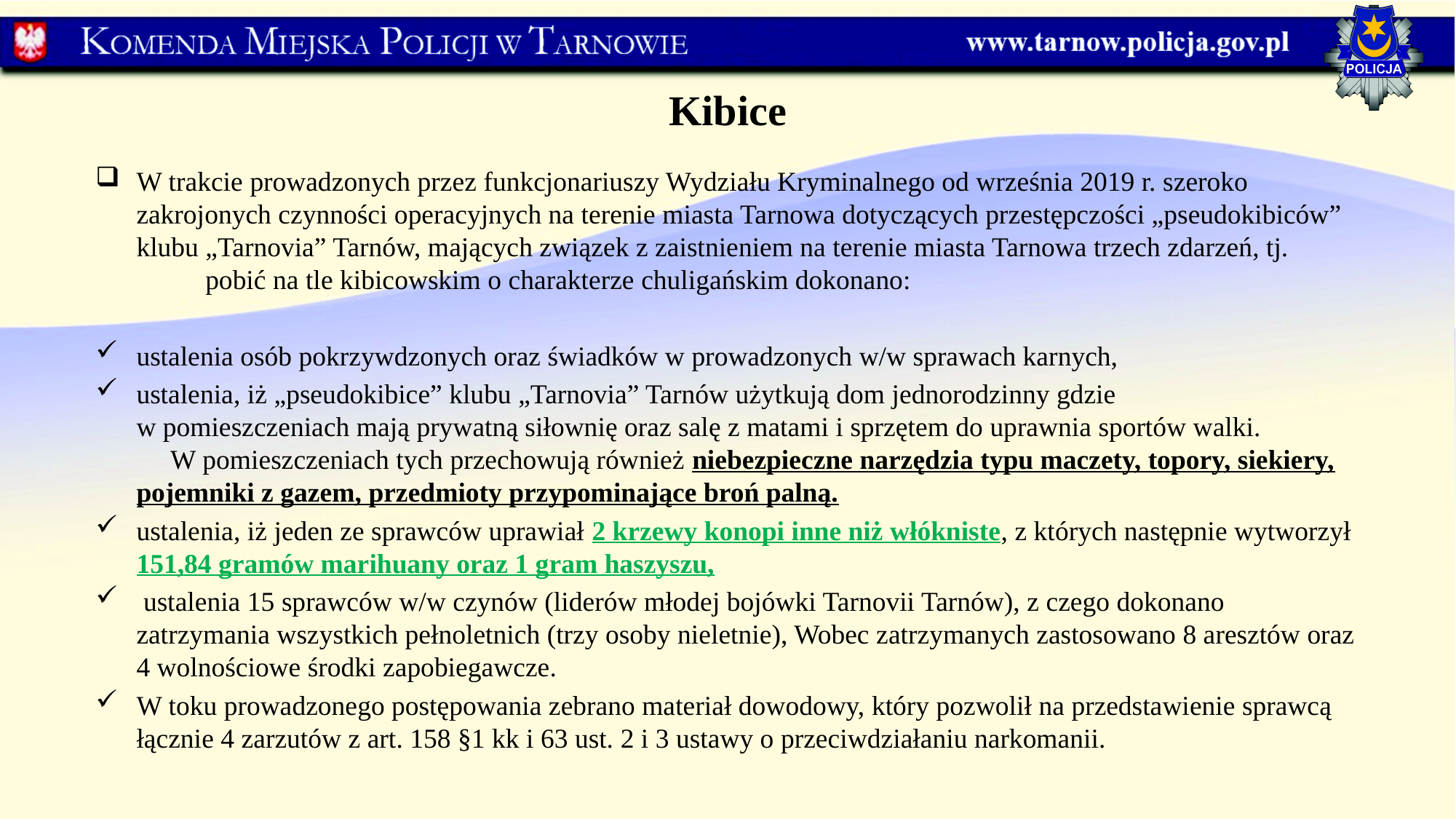

Kibice
W trakcie prowadzonych przez funkcjonariuszy Wydziału Kryminalnego od września 2019 r. szeroko zakrojonych czynności operacyjnych na terenie miasta Tarnowa dotyczących przestępczości „pseudokibiców” klubu „Tarnovia” Tarnów, mających związek z zaistnieniem na terenie miasta Tarnowa trzech zdarzeń, tj.                     pobić na tle kibicowskim o charakterze chuligańskim dokonano:

ustalenia osób pokrzywdzonych oraz świadków w prowadzonych w/w sprawach karnych,
ustalenia, iż „pseudokibice” klubu „Tarnovia” Tarnów użytkują dom jednorodzinny gdzie
w pomieszczeniach mają prywatną siłownię oraz salę z matami i sprzętem do uprawnia sportów walki.                    W pomieszczeniach tych przechowują również niebezpieczne narzędzia typu maczety, topory, siekiery, pojemniki z gazem, przedmioty przypominające broń palną.
ustalenia, iż jeden ze sprawców uprawiał 2 krzewy konopi inne niż włókniste, z których następnie wytworzył 151,84 gramów marihuany oraz 1 gram haszyszu,
 ustalenia 15 sprawców w/w czynów (liderów młodej bojówki Tarnovii Tarnów), z czego dokonano zatrzymania wszystkich pełnoletnich (trzy osoby nieletnie), Wobec zatrzymanych zastosowano 8 aresztów oraz 4 wolnościowe środki zapobiegawcze.
W toku prowadzonego postępowania zebrano materiał dowodowy, który pozwolił na przedstawienie sprawcą łącznie 4 zarzutów z art. 158 §1 kk i 63 ust. 2 i 3 ustawy o przeciwdziałaniu narkomanii.